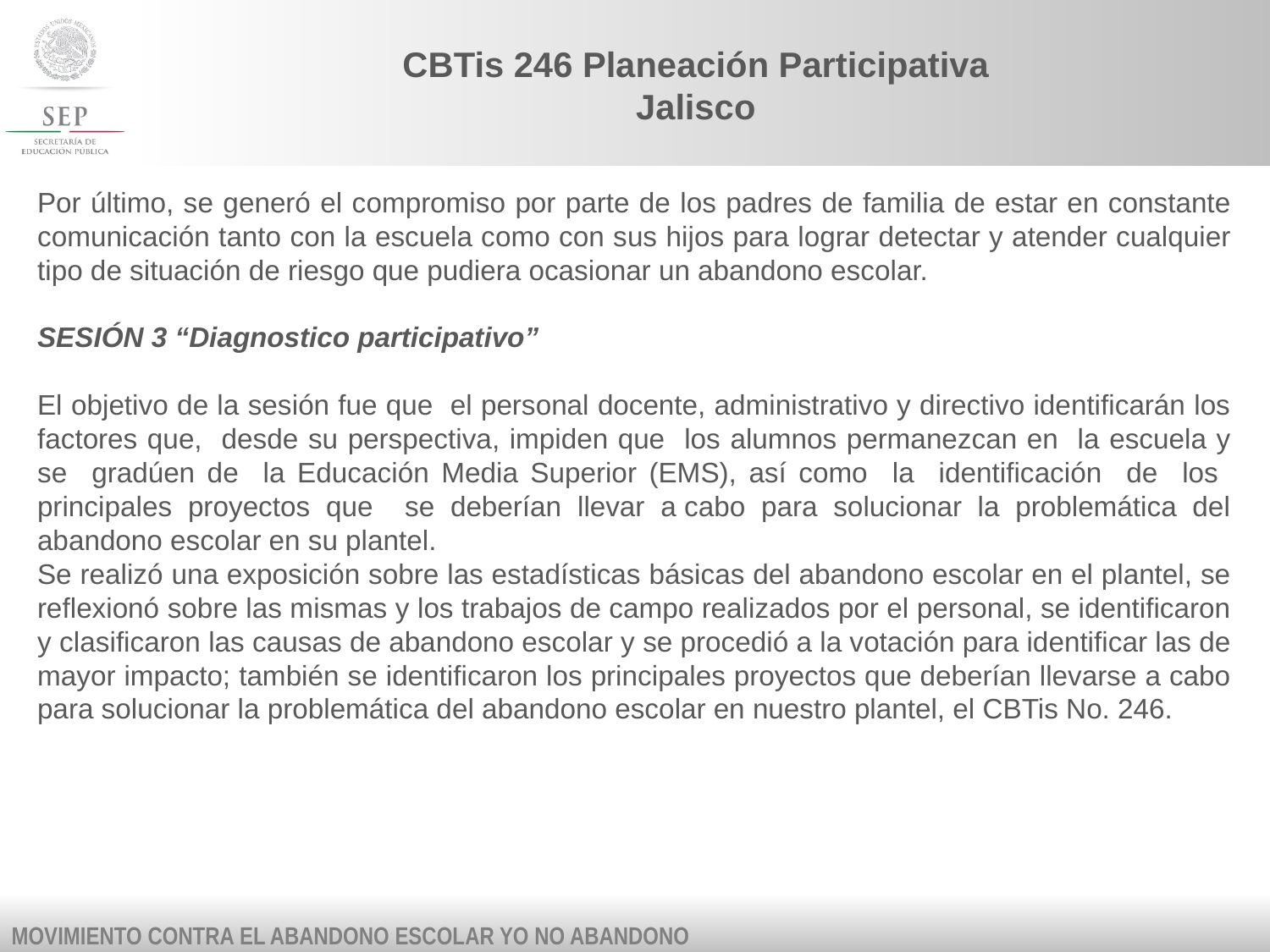

CBTis 246 Planeación Participativa
Jalisco
Por último, se generó el compromiso por parte de los padres de familia de estar en constante comunicación tanto con la escuela como con sus hijos para lograr detectar y atender cualquier tipo de situación de riesgo que pudiera ocasionar un abandono escolar.

SESIÓN 3 “Diagnostico participativo”

El objetivo de la sesión fue que  el personal docente, administrativo y directivo identificarán los factores que,  desde su perspectiva, impiden que  los alumnos permanezcan en  la escuela y se  gradúen de  la Educación Media Superior (EMS), así como  la  identificación  de  los  principales  proyectos  que    se  deberían  llevar  a cabo  para  solucionar  la  problemática  del abandono escolar en su plantel.
Se realizó una exposición sobre las estadísticas básicas del abandono escolar en el plantel, se reflexionó sobre las mismas y los trabajos de campo realizados por el personal, se identificaron y clasificaron las causas de abandono escolar y se procedió a la votación para identificar las de mayor impacto; también se identificaron los principales proyectos que deberían llevarse a cabo para solucionar la problemática del abandono escolar en nuestro plantel, el CBTis No. 246.